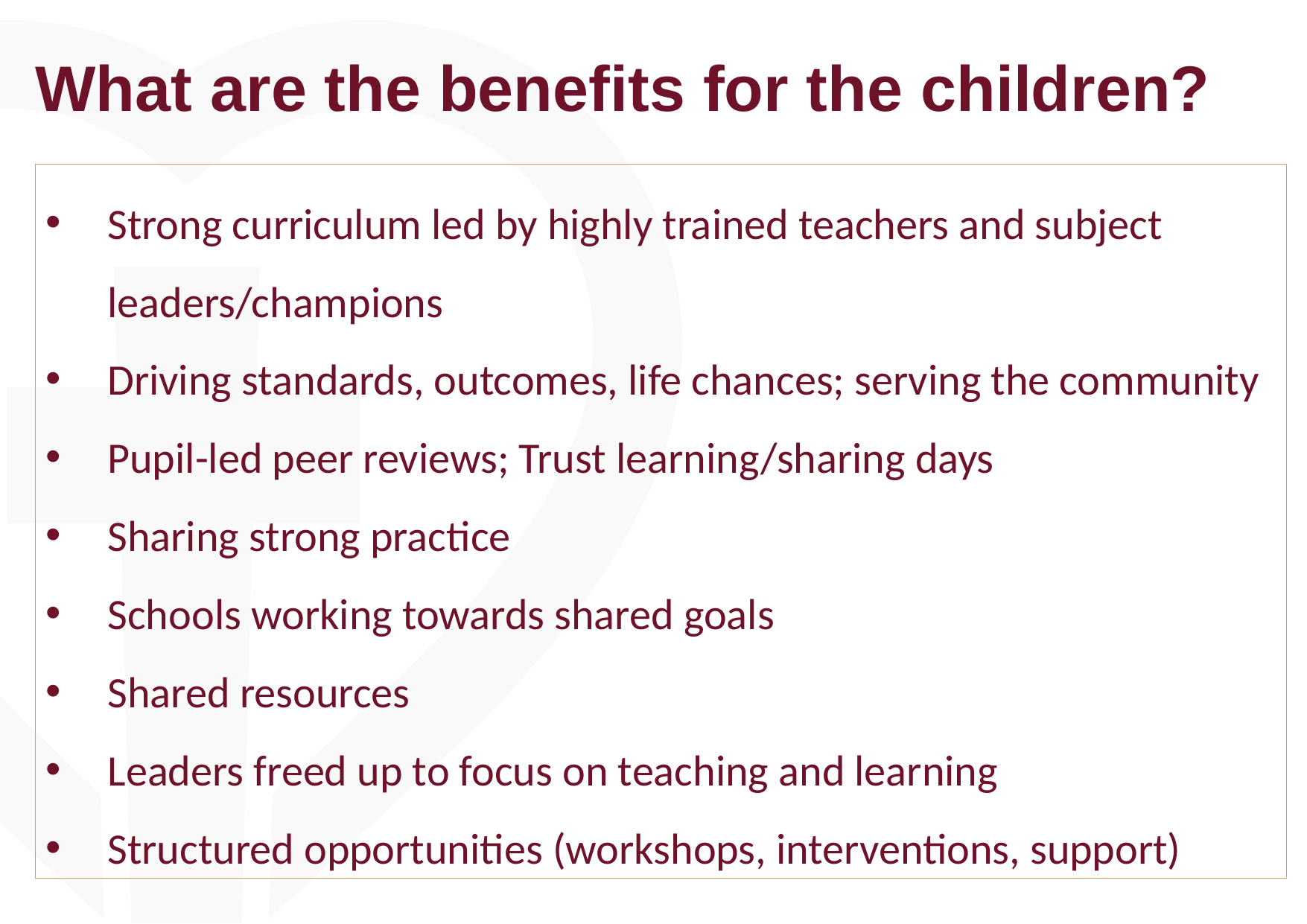

# What are the benefits for the children?
Strong curriculum led by highly trained teachers and subject leaders/champions
Driving standards, outcomes, life chances; serving the community
Pupil-led peer reviews; Trust learning/sharing days
Sharing strong practice
Schools working towards shared goals
Shared resources
Leaders freed up to focus on teaching and learning
Structured opportunities (workshops, interventions, support)